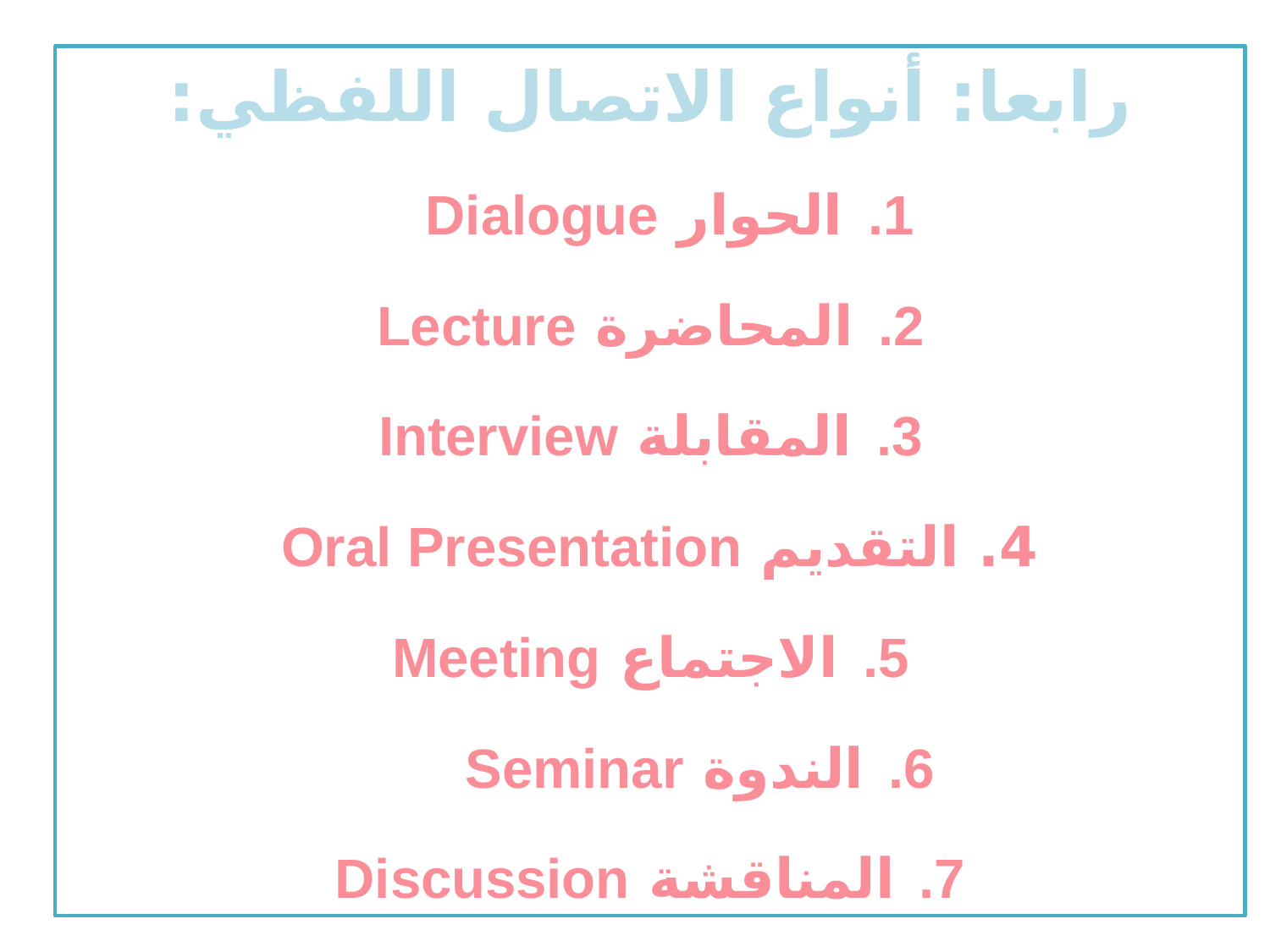

رابعا: أنواع الاتصال اللفظي:
الحوار Dialogue
المحاضرة Lecture
المقابلة Interview
4. التقديم Oral Presentation
الاجتماع Meeting
الندوة Seminar
المناقشة Discussion